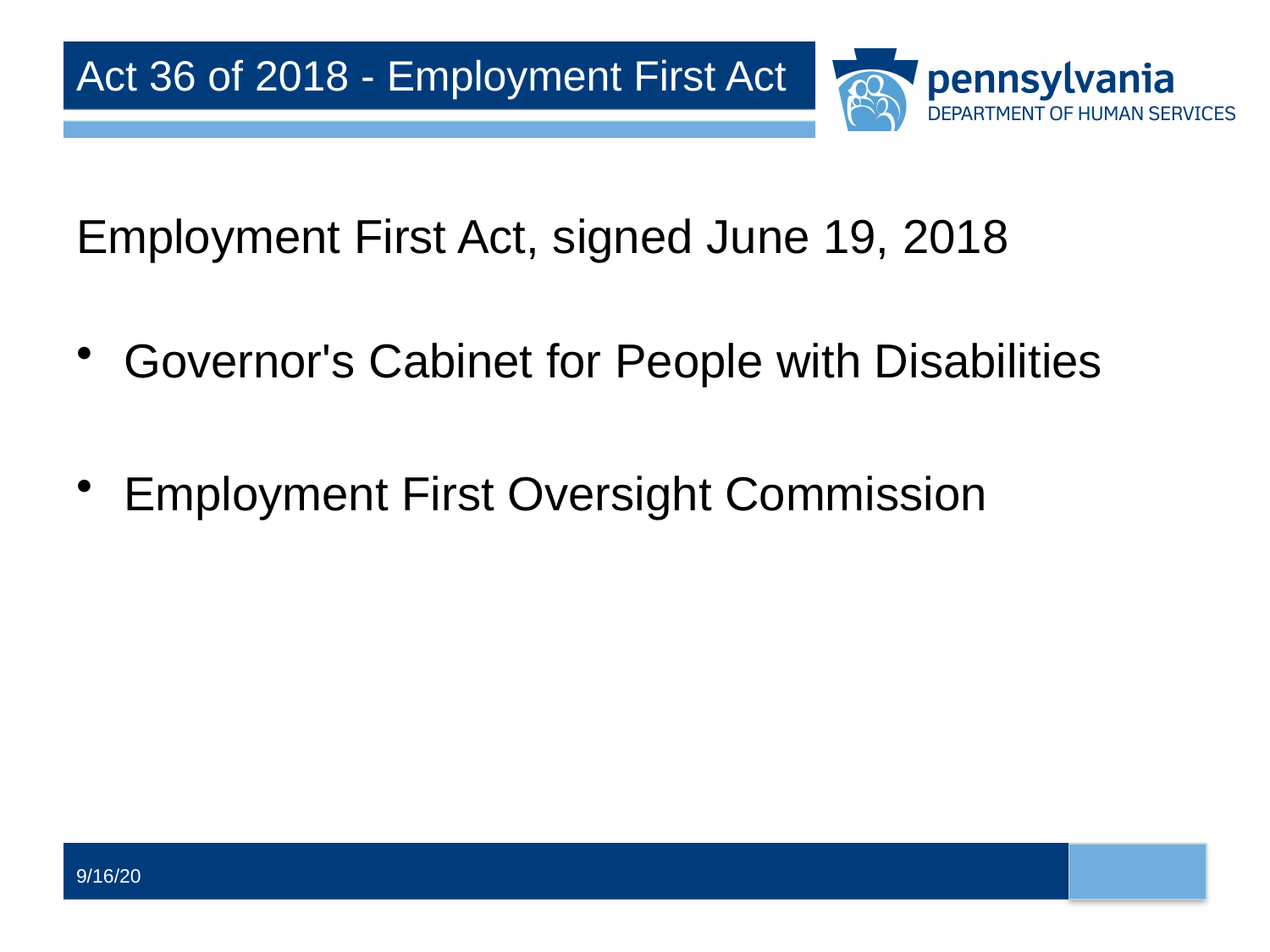

# Act 36 of 2018 - Employment First Act

Employment First Act, signed June 19, 2018

Governor's Cabinet for People with Disabilities

Employment First Oversight Commission

4